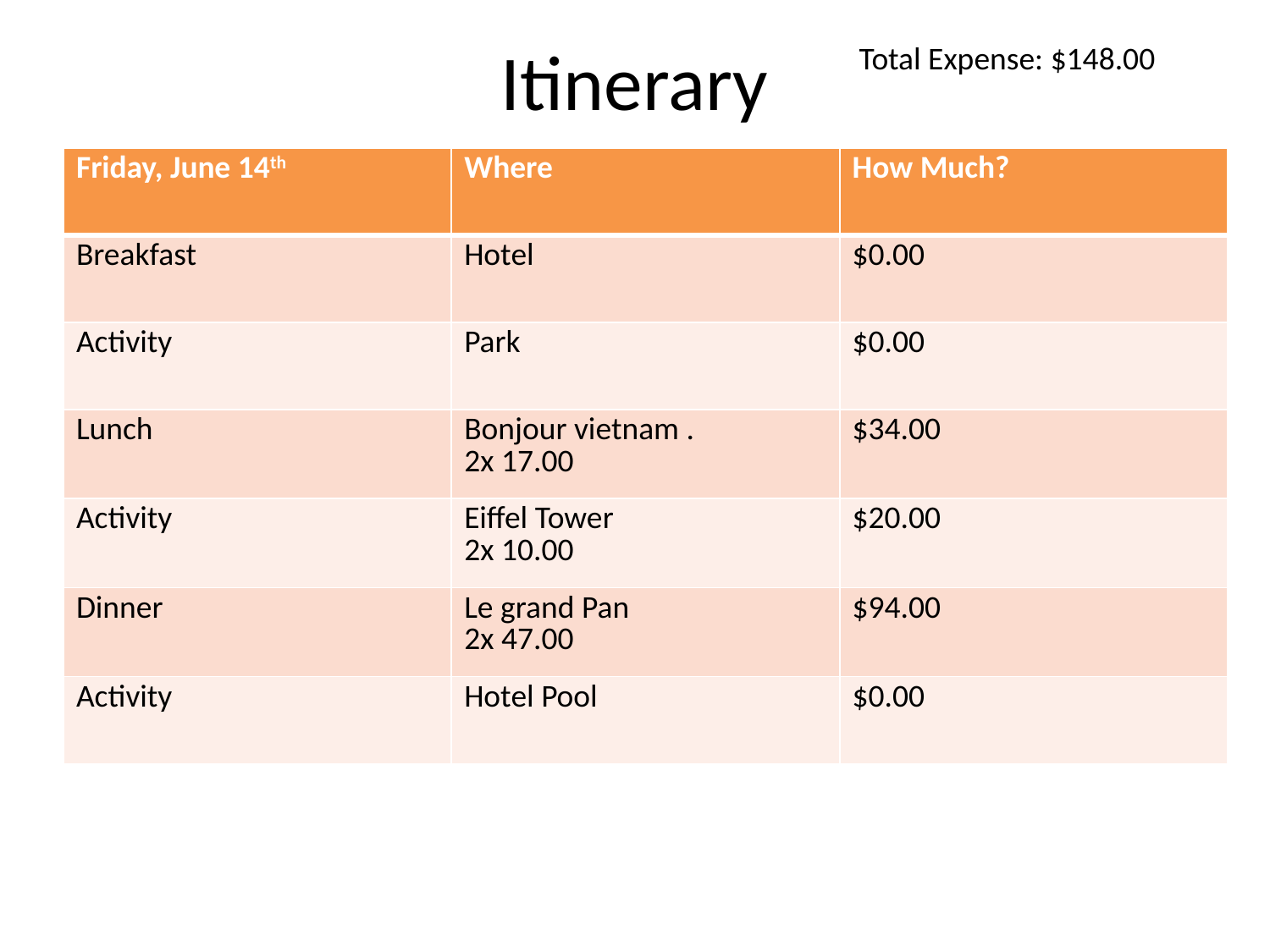

# Itinerary
Total Expense: $148.00
| Friday, June 14th | Where | How Much? |
| --- | --- | --- |
| Breakfast | Hotel | $0.00 |
| Activity | Park | $0.00 |
| Lunch | Bonjour vietnam . 2x 17.00 | $34.00 |
| Activity | Eiffel Tower 2x 10.00 | $20.00 |
| Dinner | Le grand Pan 2x 47.00 | $94.00 |
| Activity | Hotel Pool | $0.00 |